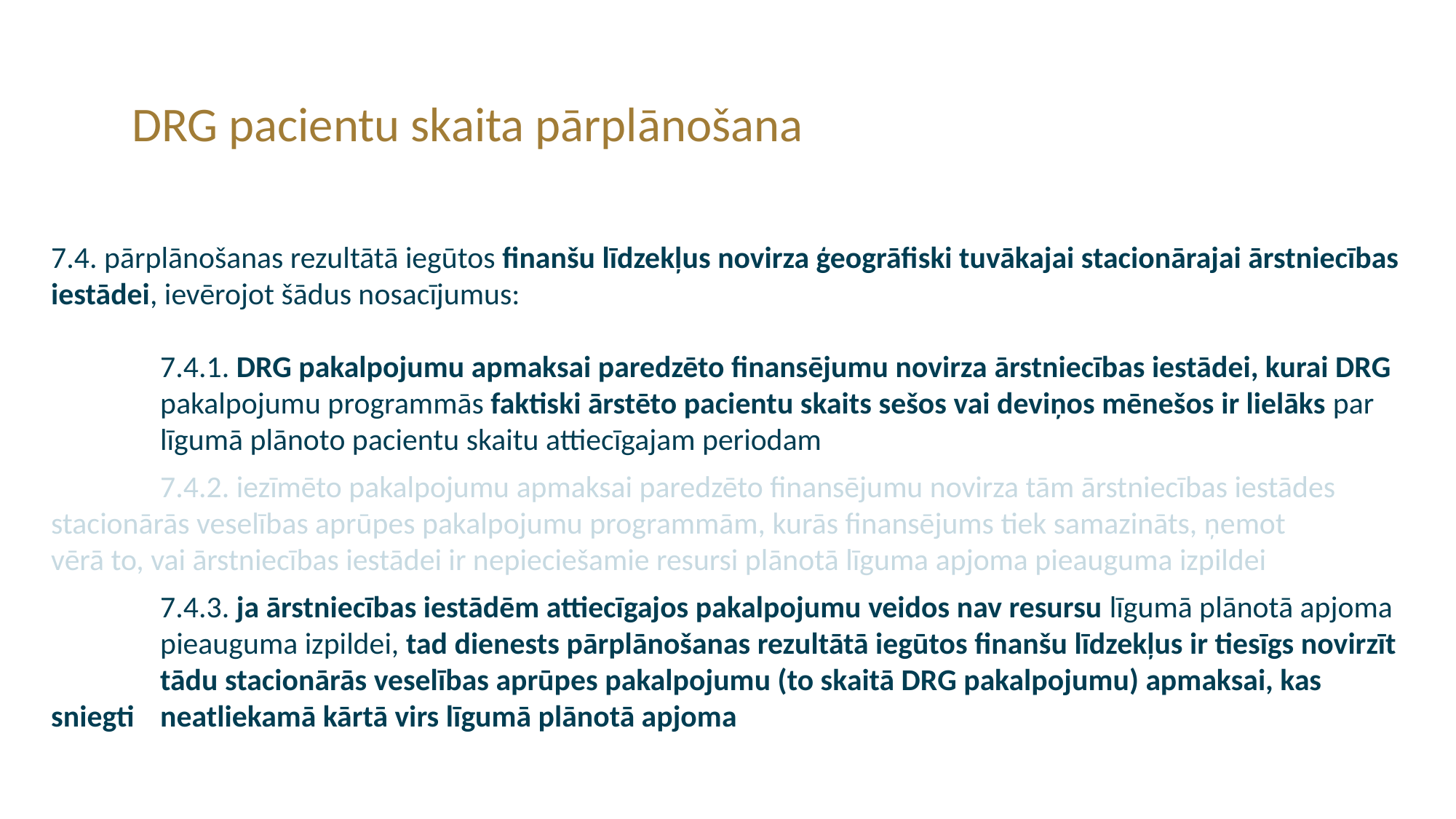

DRG pacientu skaita pārplānošana
7.4. pārplānošanas rezultātā iegūtos finanšu līdzekļus novirza ģeogrāfiski tuvākajai stacionārajai ārstniecības iestādei, ievērojot šādus nosacījumus:

	7.4.1. DRG pakalpojumu apmaksai paredzēto finansējumu novirza ārstniecības iestādei, kurai DRG 	pakalpojumu programmās faktiski ārstēto pacientu skaits sešos vai deviņos mēnešos ir lielāks par 	līgumā plānoto pacientu skaitu attiecīgajam periodam

	7.4.2. iezīmēto pakalpojumu apmaksai paredzēto finansējumu novirza tām ārstniecības iestādes 	stacionārās veselības aprūpes pakalpojumu programmām, kurās finansējums tiek samazināts, ņemot 	vērā to, vai ārstniecības iestādei ir nepieciešamie resursi plānotā līguma apjoma pieauguma izpildei

	7.4.3. ja ārstniecības iestādēm attiecīgajos pakalpojumu veidos nav resursu līgumā plānotā apjoma 	pieauguma izpildei, tad dienests pārplānošanas rezultātā iegūtos finanšu līdzekļus ir tiesīgs novirzīt 	tādu stacionārās veselības aprūpes pakalpojumu (to skaitā DRG pakalpojumu) apmaksai, kas 	sniegti 	neatliekamā kārtā virs līgumā plānotā apjoma